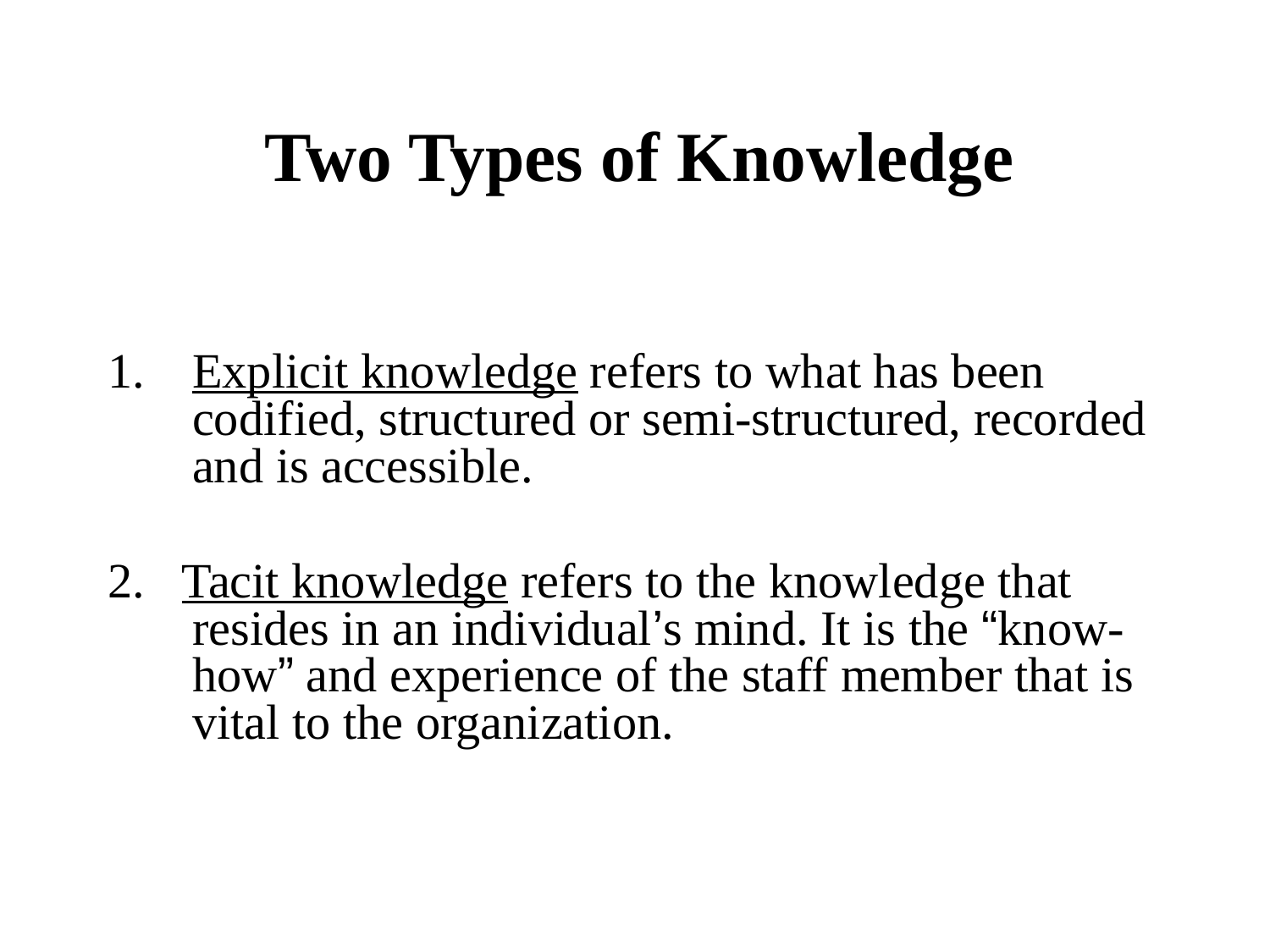

# Two Types of Knowledge

Explicit knowledge refers to what has been codified, structured or semi-structured, recorded and is accessible.

2.   Tacit knowledge refers to the knowledge that resides in an individual’s mind. It is the “know-how” and experience of the staff member that is vital to the organization.